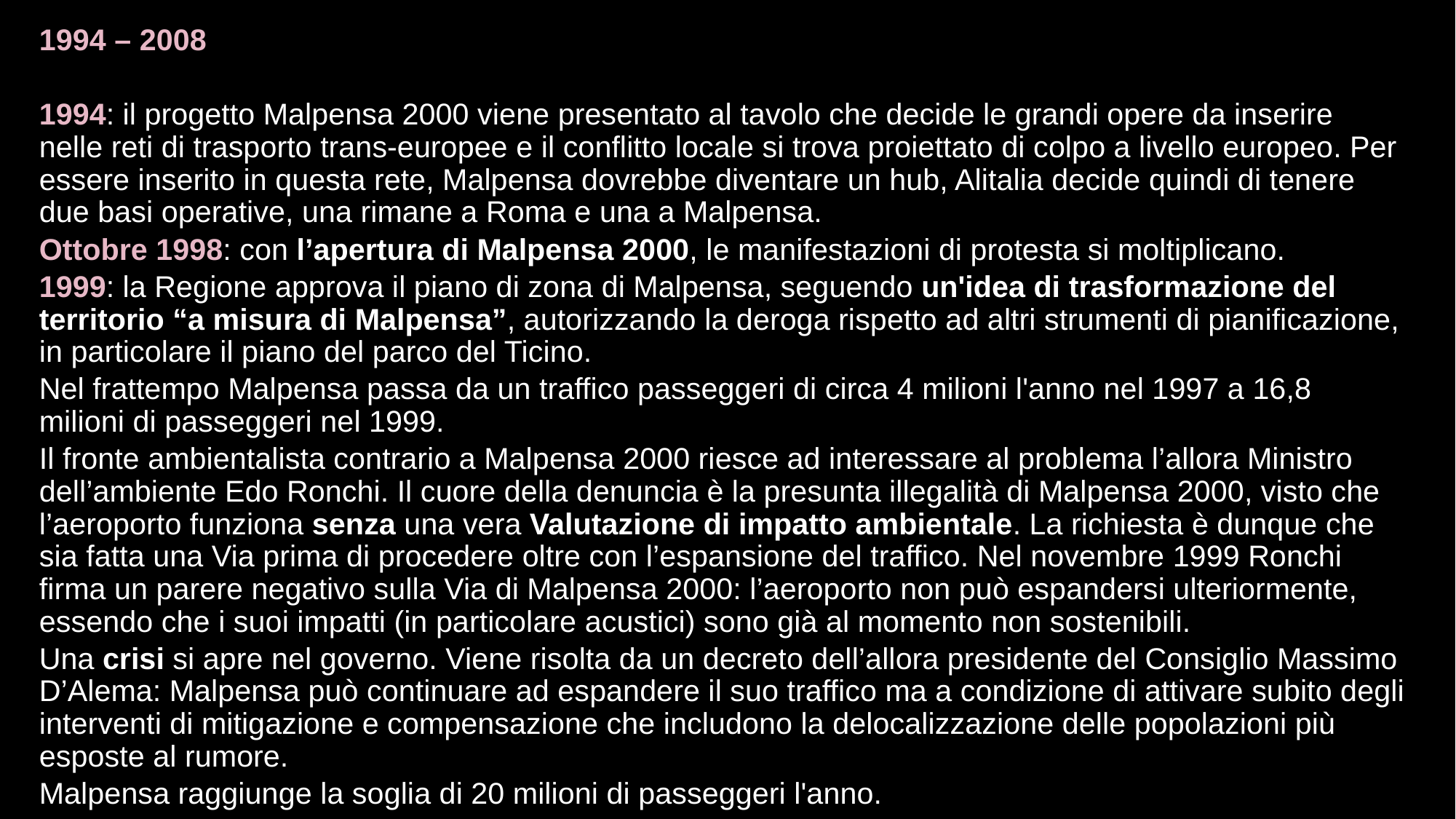

1994 – 2008

1994: il progetto Malpensa 2000 viene presentato al tavolo che decide le grandi opere da inserire nelle reti di trasporto trans-europee e il conflitto locale si trova proiettato di colpo a livello europeo. Per essere inserito in questa rete, Malpensa dovrebbe diventare un hub, Alitalia decide quindi di tenere due basi operative, una rimane a Roma e una a Malpensa.
Ottobre 1998: con l’apertura di Malpensa 2000, le manifestazioni di protesta si moltiplicano.
1999: la Regione approva il piano di zona di Malpensa, seguendo un'idea di trasformazione del territorio “a misura di Malpensa”, autorizzando la deroga rispetto ad altri strumenti di pianificazione, in particolare il piano del parco del Ticino.
Nel frattempo Malpensa passa da un traffico passeggeri di circa 4 milioni l'anno nel 1997 a 16,8 milioni di passeggeri nel 1999.
Il fronte ambientalista contrario a Malpensa 2000 riesce ad interessare al problema l’allora Ministro dell’ambiente Edo Ronchi. Il cuore della denuncia è la presunta illegalità di Malpensa 2000, visto che l’aeroporto funziona senza una vera Valutazione di impatto ambientale. La richiesta è dunque che sia fatta una Via prima di procedere oltre con l’espansione del traffico. Nel novembre 1999 Ronchi firma un parere negativo sulla Via di Malpensa 2000: l’aeroporto non può espandersi ulteriormente, essendo che i suoi impatti (in particolare acustici) sono già al momento non sostenibili.
Una crisi si apre nel governo. Viene risolta da un decreto dell’allora presidente del Consiglio Massimo D’Alema: Malpensa può continuare ad espandere il suo traffico ma a condizione di attivare subito degli interventi di mitigazione e compensazione che includono la delocalizzazione delle popolazioni più esposte al rumore.
Malpensa raggiunge la soglia di 20 milioni di passeggeri l'anno.